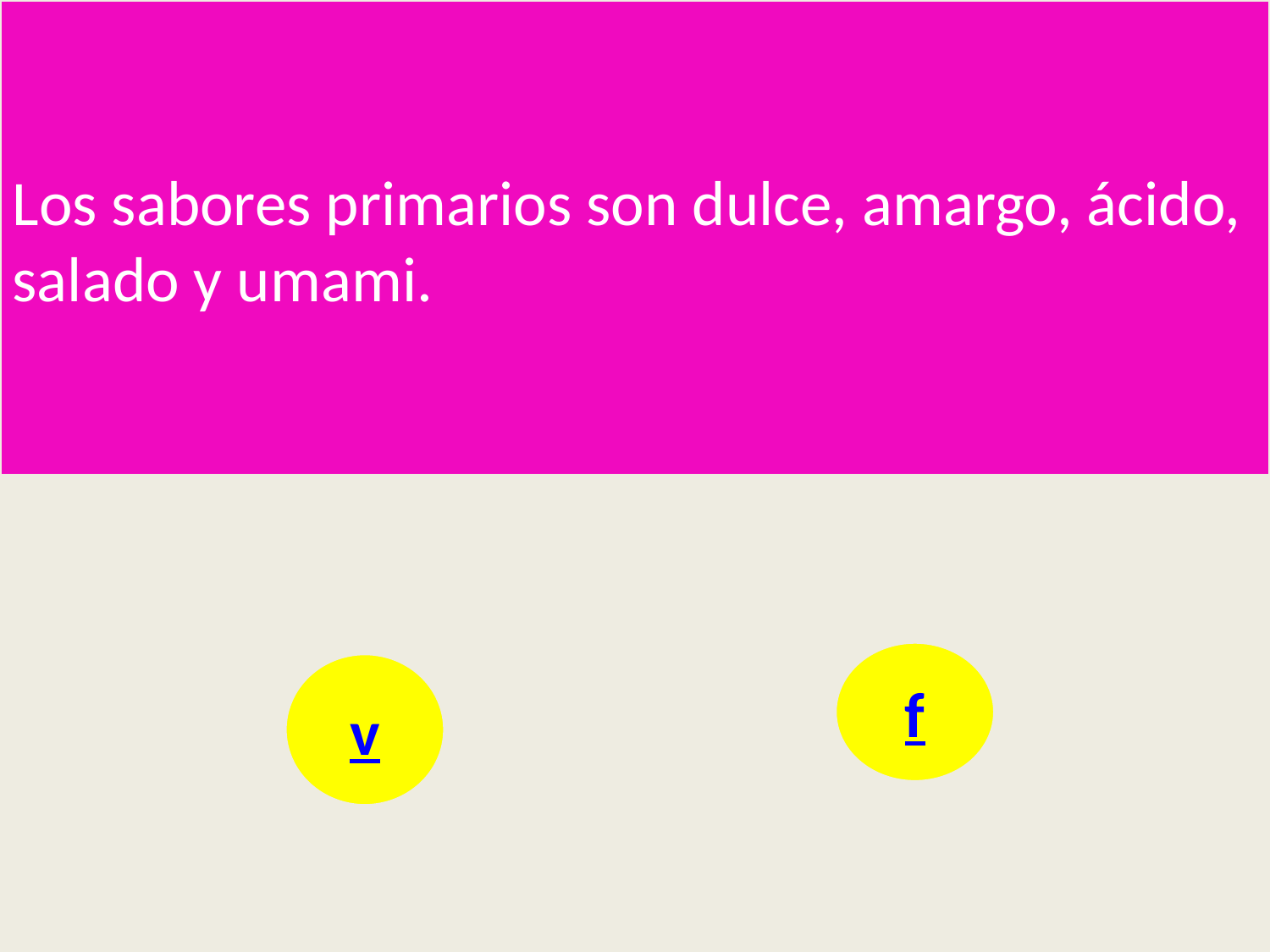

Los sabores primarios son dulce, amargo, ácido, salado y umami.
f
v